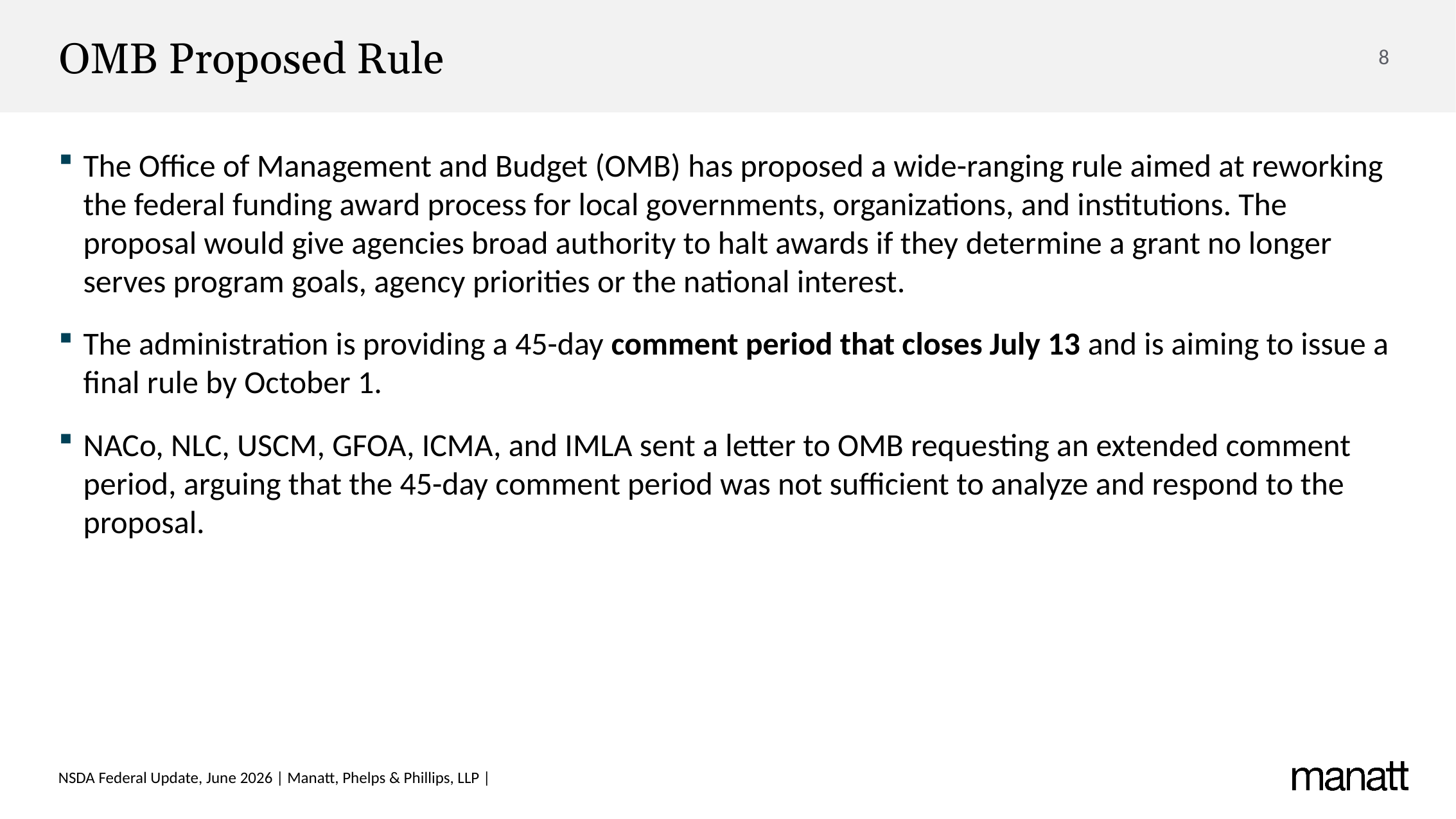

# OMB Proposed Rule
The Office of Management and Budget (OMB) has proposed a wide-ranging rule aimed at reworking the federal funding award process for local governments, organizations, and institutions. The proposal would give agencies broad authority to halt awards if they determine a grant no longer serves program goals, agency priorities or the national interest.
The administration is providing a 45-day comment period that closes July 13 and is aiming to issue a final rule by October 1.
NACo, NLC, USCM, GFOA, ICMA, and IMLA sent a letter to OMB requesting an extended comment period, arguing that the 45-day comment period was not sufficient to analyze and respond to the proposal.

NSDA Federal Update, June 2026 | Manatt, Phelps & Phillips, LLP |